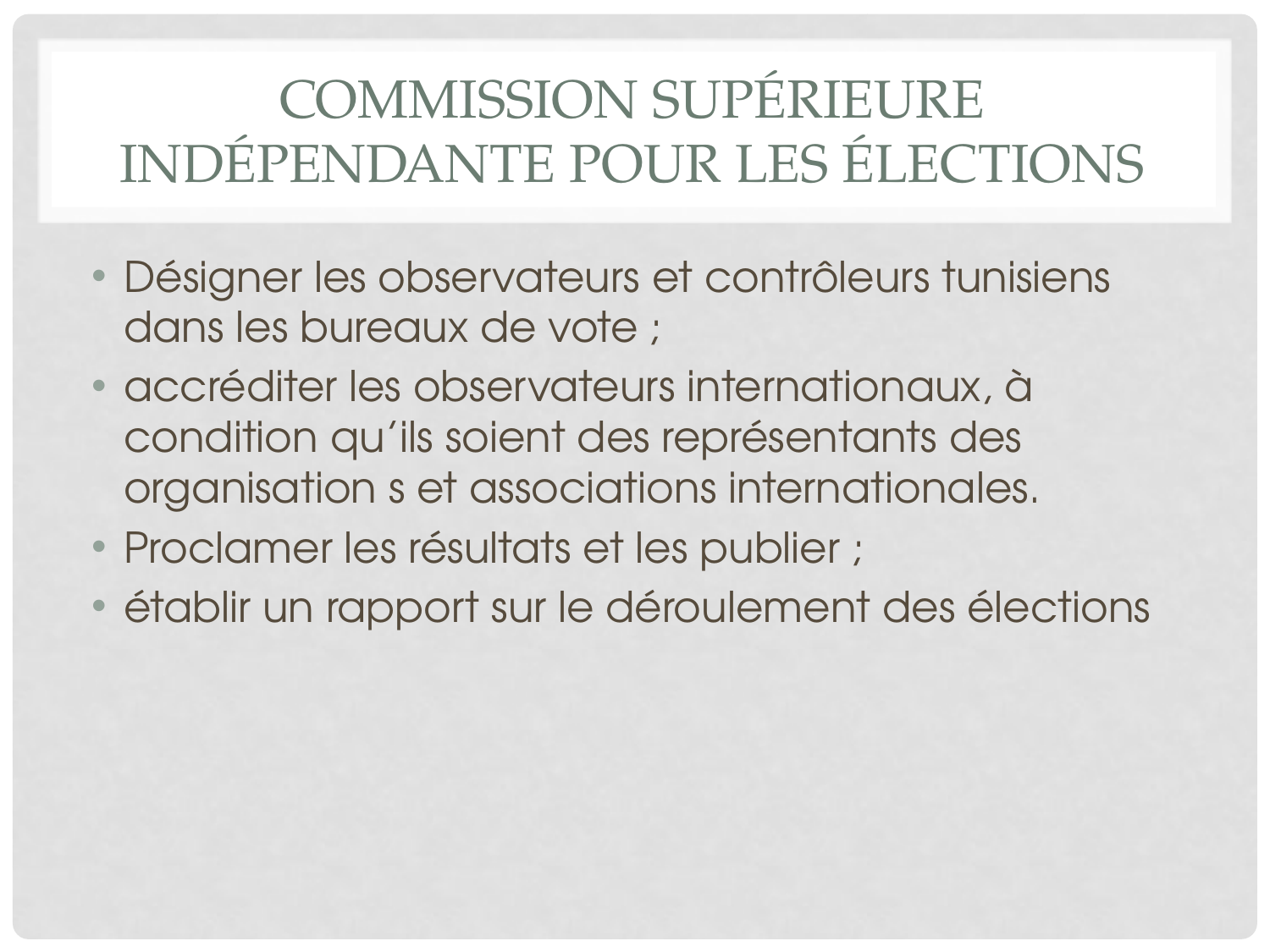

# Commission supérieure indépendante pour les élections
Désigner les observateurs et contrôleurs tunisiens dans les bureaux de vote ;
accréditer les observateurs internationaux, à condition qu’ils soient des représentants des organisation s et associations internationales.
Proclamer les résultats et les publier ;
établir un rapport sur le déroulement des élections